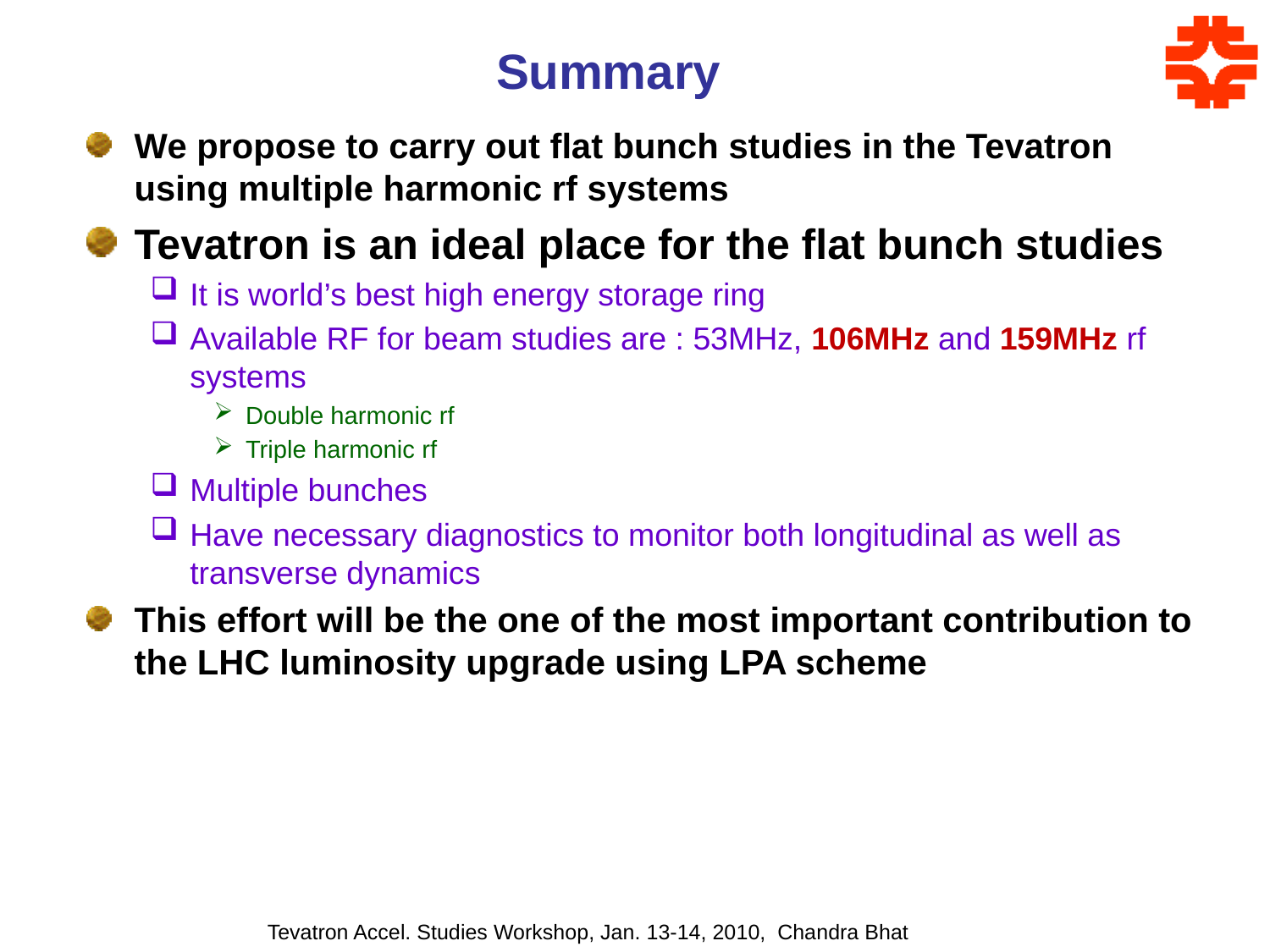

# Summary
We propose to carry out flat bunch studies in the Tevatron using multiple harmonic rf systems
Tevatron is an ideal place for the flat bunch studies
It is world’s best high energy storage ring
Available RF for beam studies are : 53MHz, 106MHz and 159MHz rf systems
Double harmonic rf
Triple harmonic rf
Multiple bunches
Have necessary diagnostics to monitor both longitudinal as well as transverse dynamics
This effort will be the one of the most important contribution to the LHC luminosity upgrade using LPA scheme

Tevatron Accel. Studies Workshop, Jan. 13-14, 2010,  Chandra Bhat